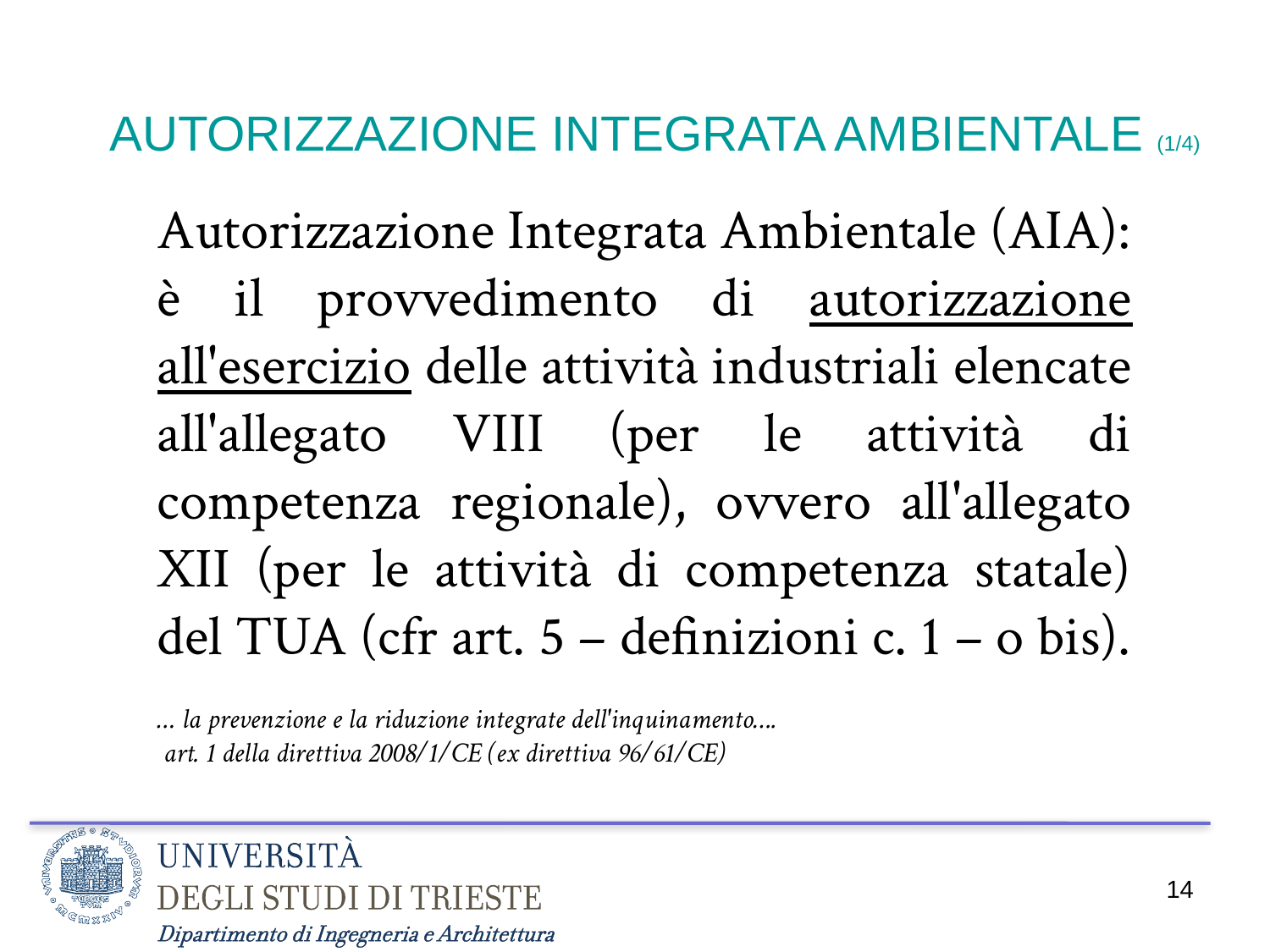

AUTORIZZAZIONE INTEGRATA AMBIENTALE (1/4)
Autorizzazione Integrata Ambientale (AIA): è il provvedimento di autorizzazione all'esercizio delle attività industriali elencate all'allegato VIII (per le attività di competenza regionale), ovvero all'allegato XII (per le attività di competenza statale) del TUA (cfr art. 5 – definizioni c. 1 – o bis).

… la prevenzione e la riduzione integrate dell'inquinamento….
 art. 1 della direttiva 2008/1/CE (ex direttiva 96/61/CE)
14